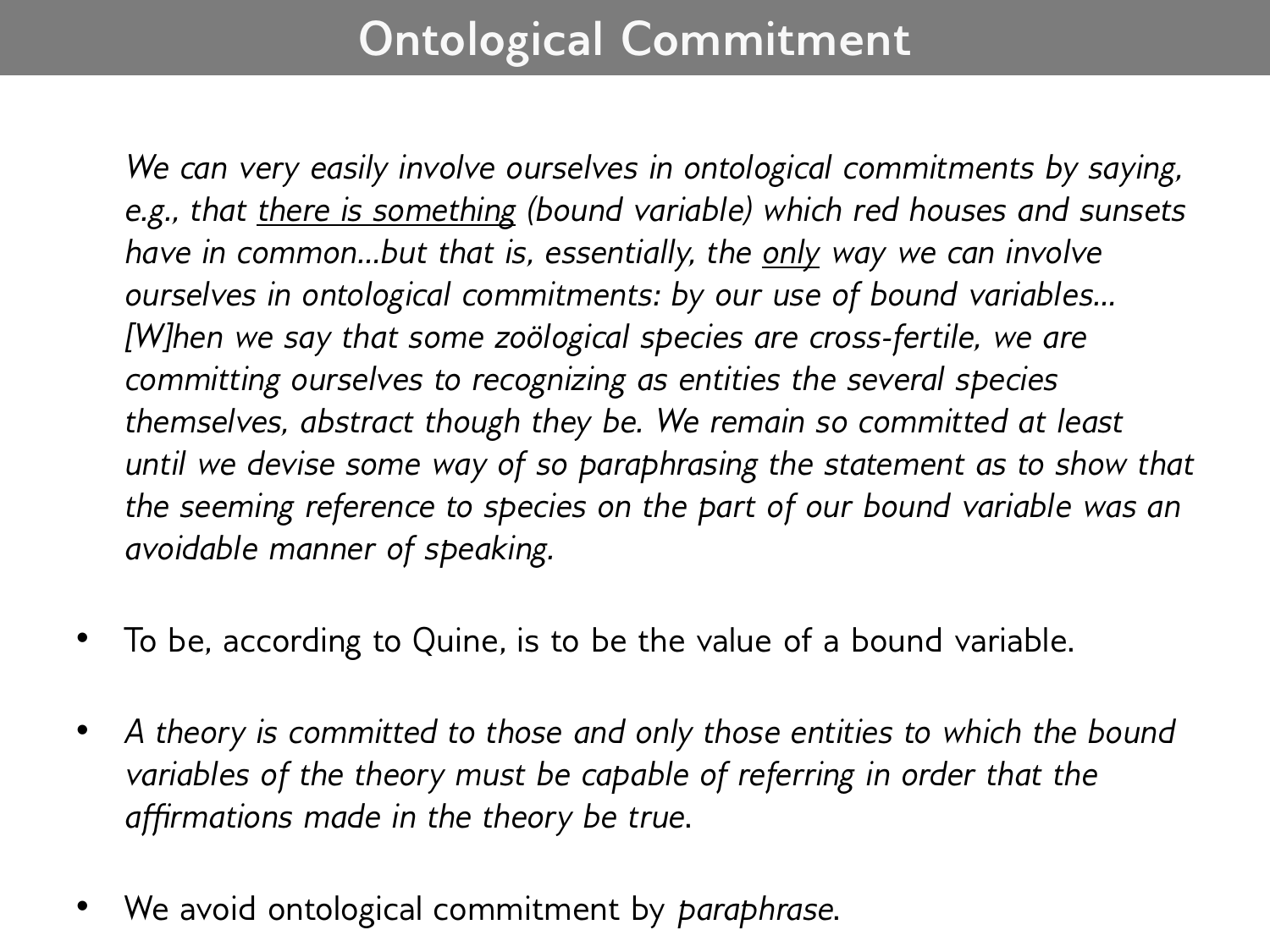

# Ontological Commitment
	We can very easily involve ourselves in ontological commitments by saying, e.g., that there is something (bound variable) which red houses and sunsets have in common…but that is, essentially, the only way we can involve ourselves in ontological commitments: by our use of bound variables…[W]hen we say that some zoölogical species are cross-fertile, we are committing ourselves to recognizing as entities the several species themselves, abstract though they be. We remain so committed at least until we devise some way of so paraphrasing the statement as to show that the seeming reference to species on the part of our bound variable was an avoidable manner of speaking.
To be, according to Quine, is to be the value of a bound variable.
A theory is committed to those and only those entities to which the bound variables of the theory must be capable of referring in order that the affirmations made in the theory be true.
We avoid ontological commitment by paraphrase.